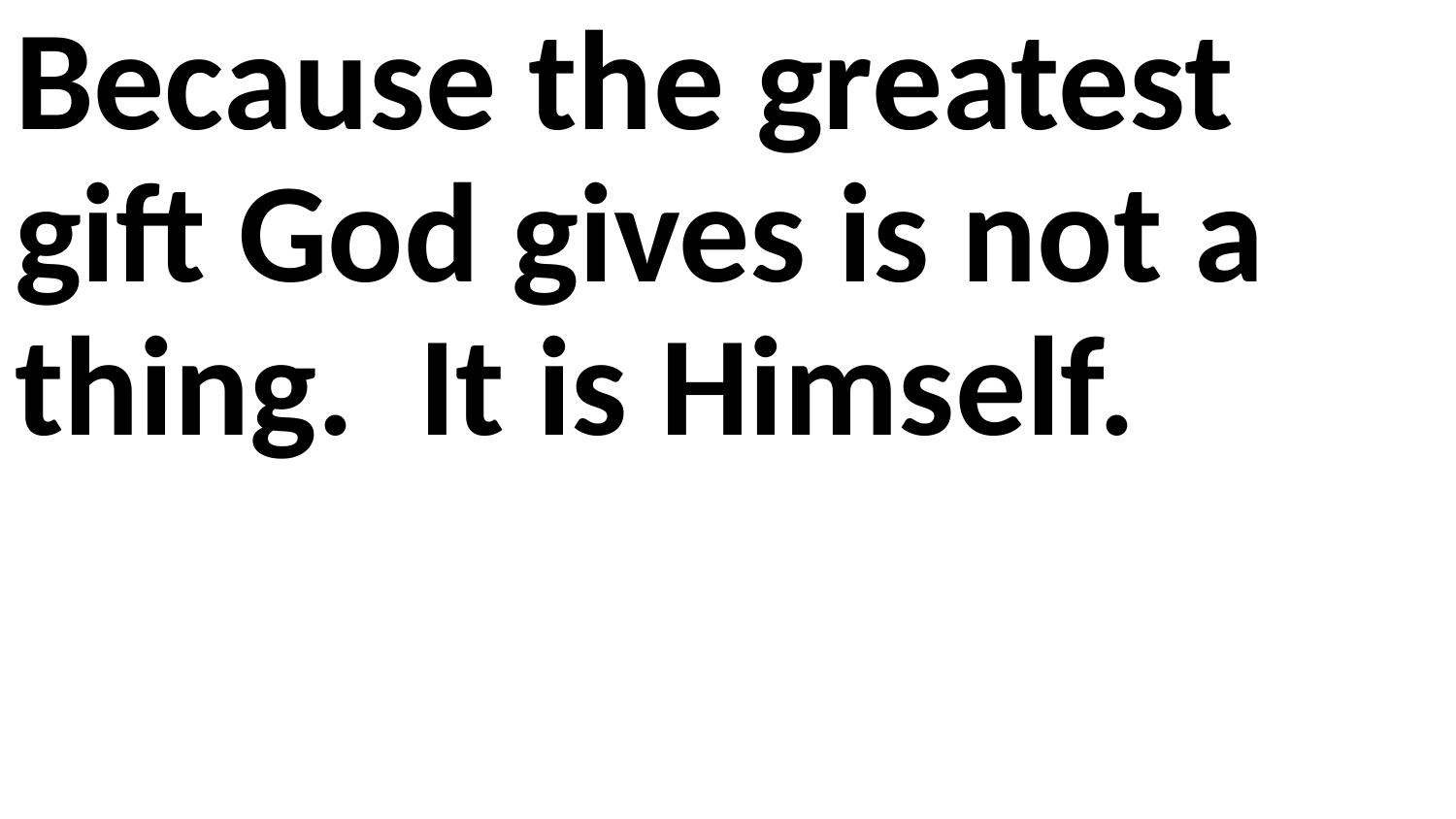

Because the greatest gift God gives is not a thing.  It is Himself.